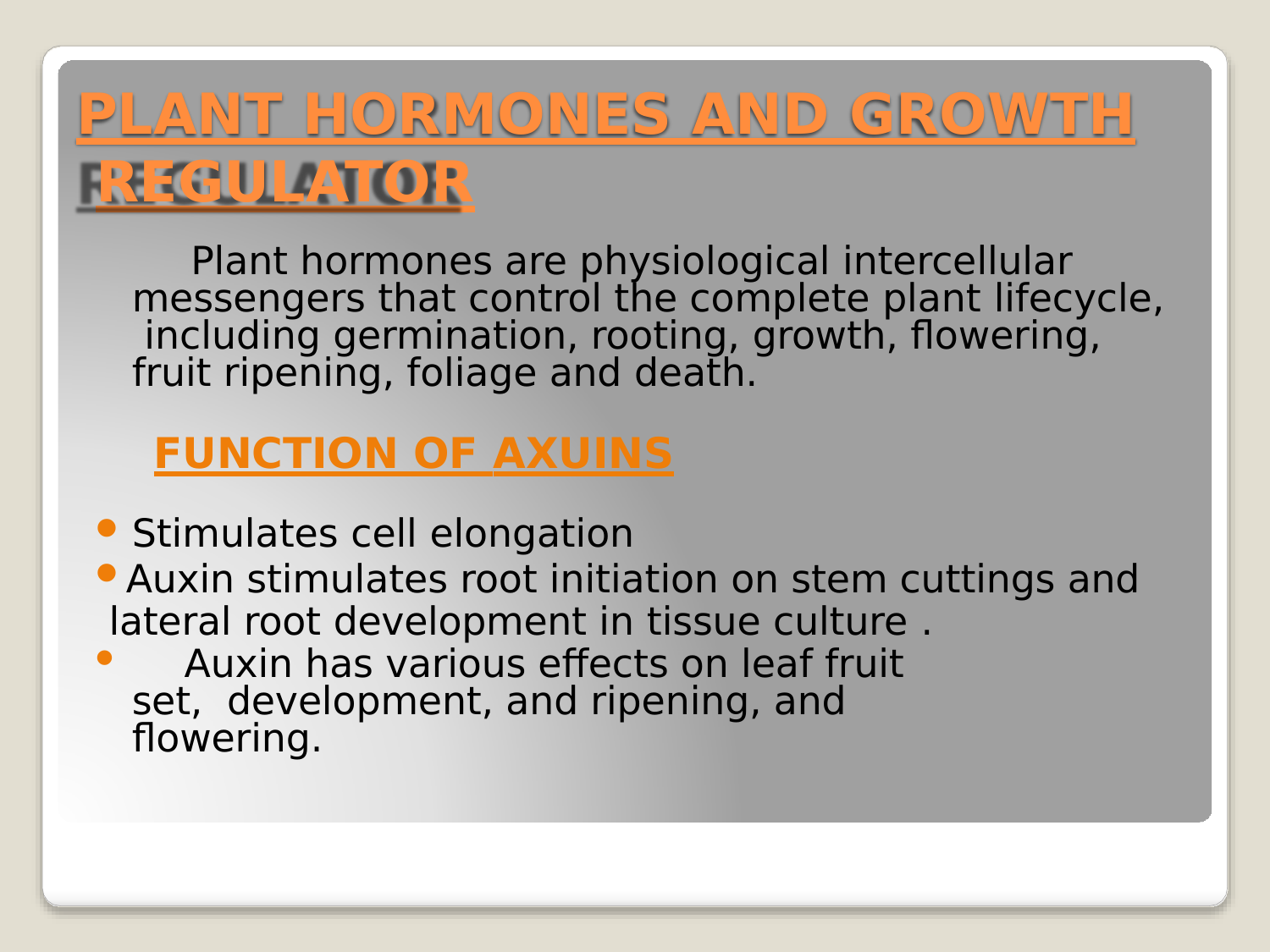

# PLANT HORMONES AND GROWTH  REGULATOR

Plant hormones are physiological intercellular  messengers that control the complete plant lifecycle,  including germination, rooting, growth, flowering,  fruit ripening, foliage and death.
FUNCTION OF AXUINS
Stimulates cell elongation
Auxin stimulates root initiation on stem cuttings and  lateral root development in tissue culture .
	Auxin has various effects on leaf fruit set,  development, and ripening, and flowering.